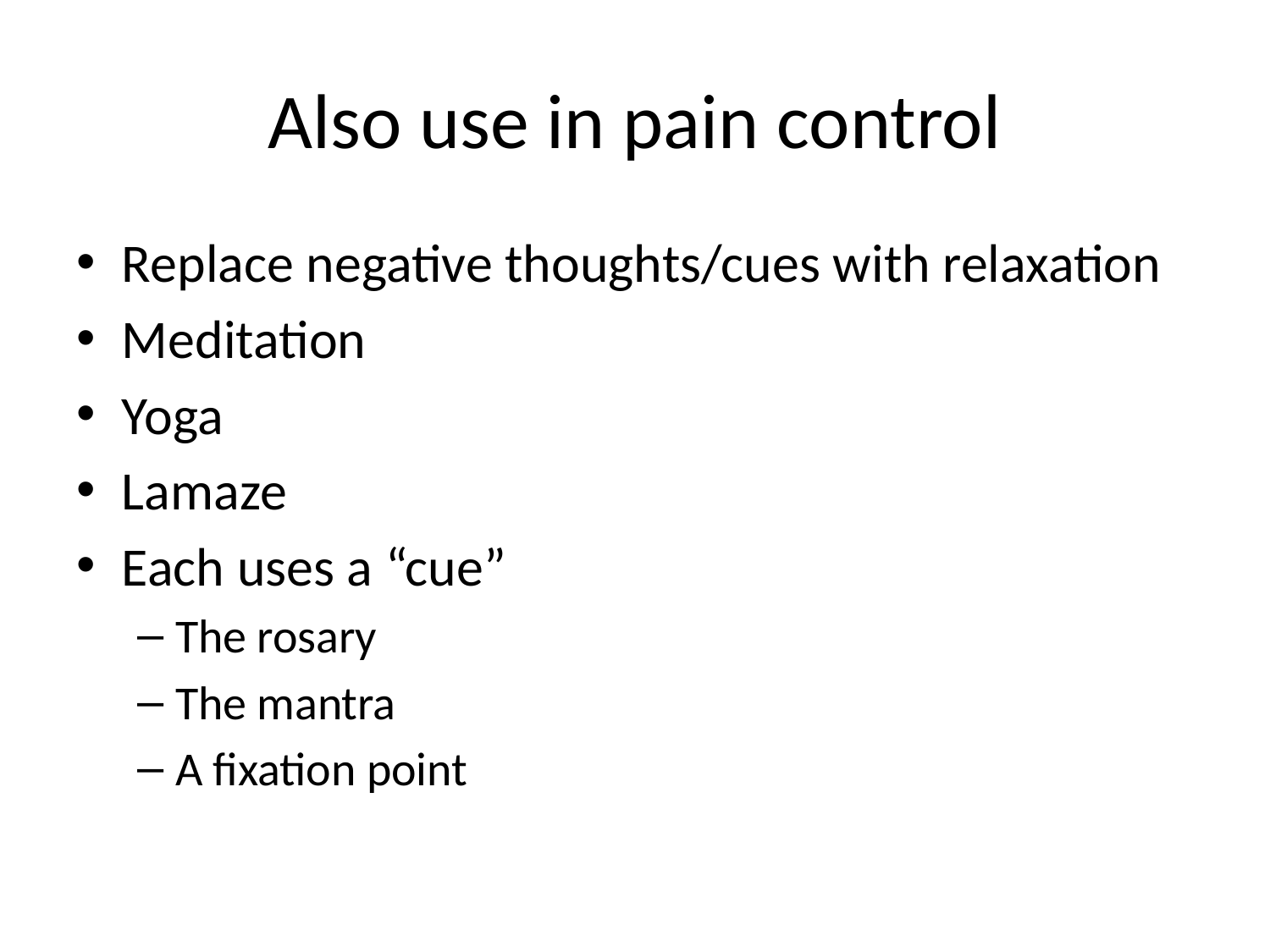

# Also use in pain control
Replace negative thoughts/cues with relaxation
Meditation
Yoga
Lamaze
Each uses a “cue”
The rosary
The mantra
A fixation point